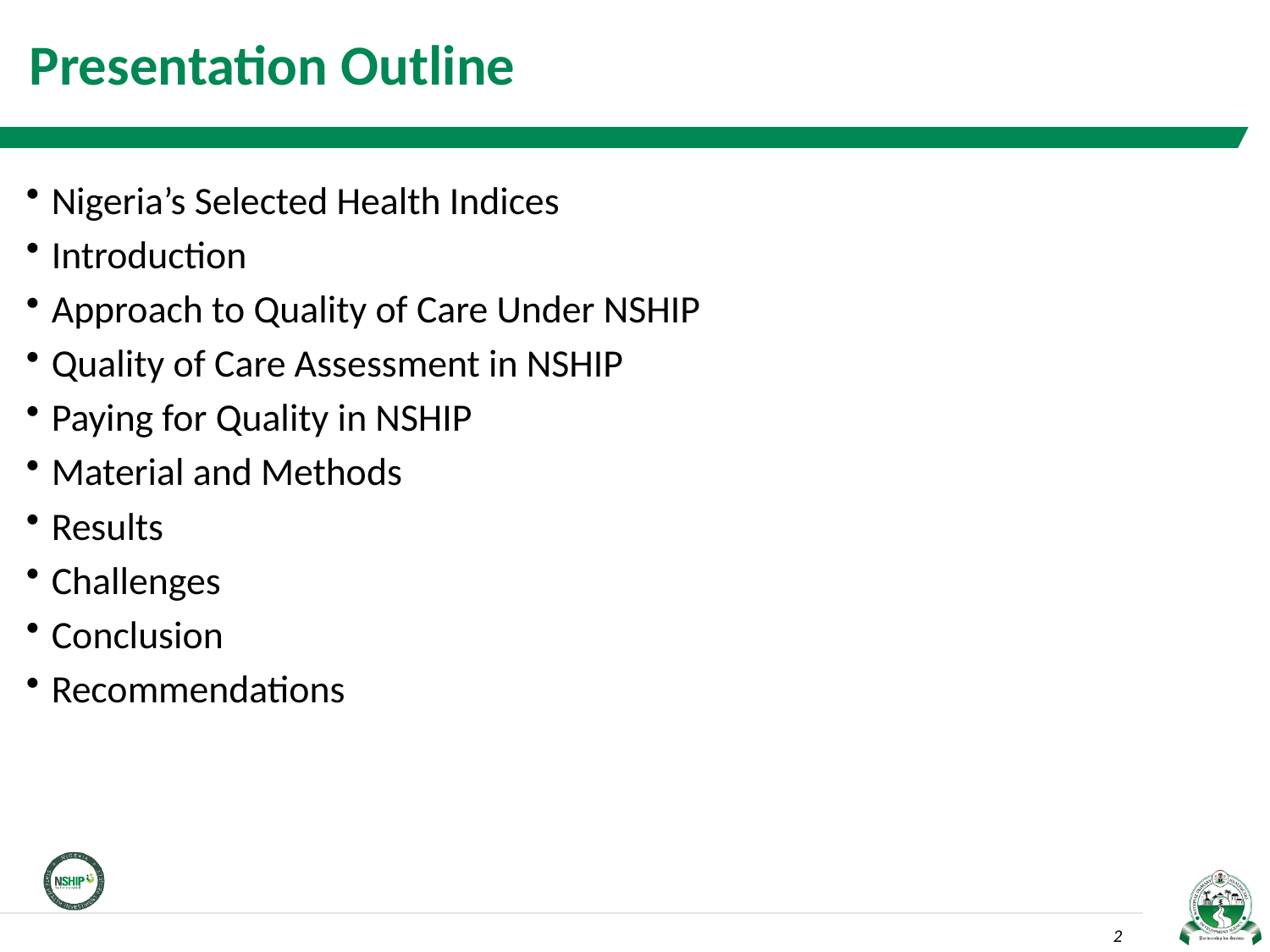

# Presentation Outline
Nigeria’s Selected Health Indices
Introduction
Approach to Quality of Care Under NSHIP
Quality of Care Assessment in NSHIP
Paying for Quality in NSHIP
Material and Methods
Results
Challenges
Conclusion
Recommendations

2